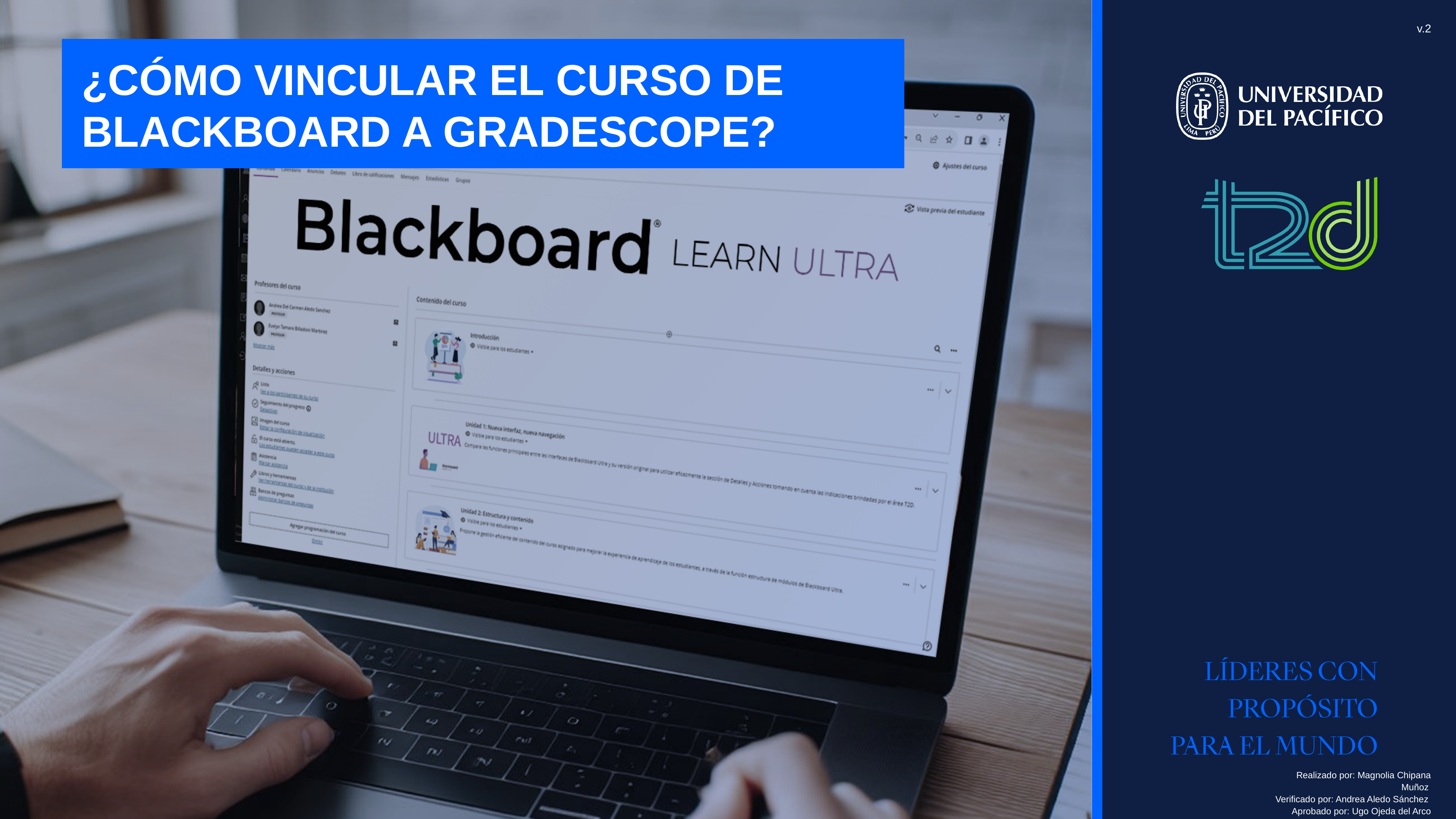

¿CÓMO VINCULAR EL CURSO DE BLACKBOARD A GRADESCOPE?